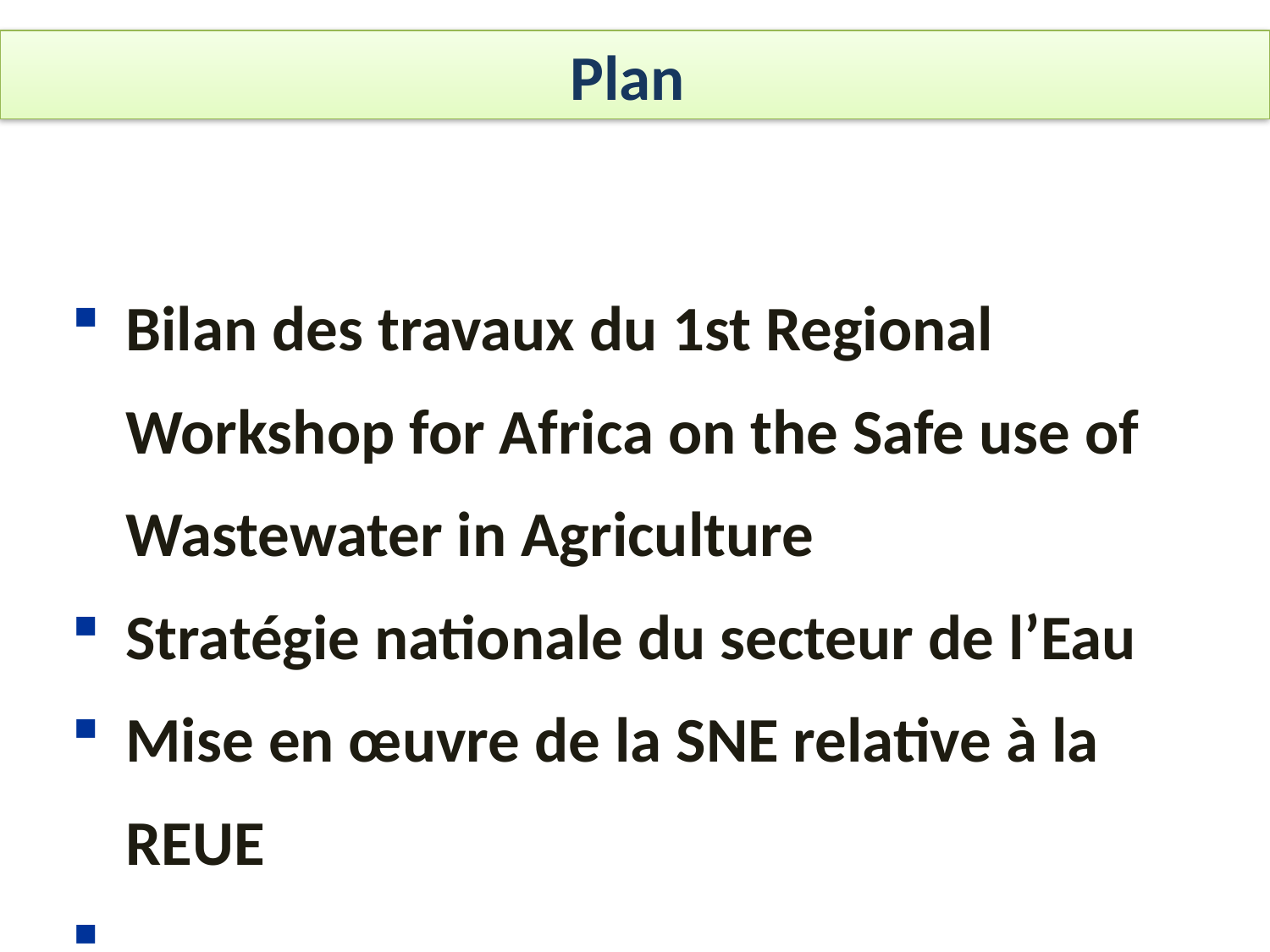

Plan

Bilan des travaux du 1st Regional Workshop for Africa on the Safe use of Wastewater in Agriculture
Stratégie nationale du secteur de l’Eau
Mise en œuvre de la SNE relative à la REUE